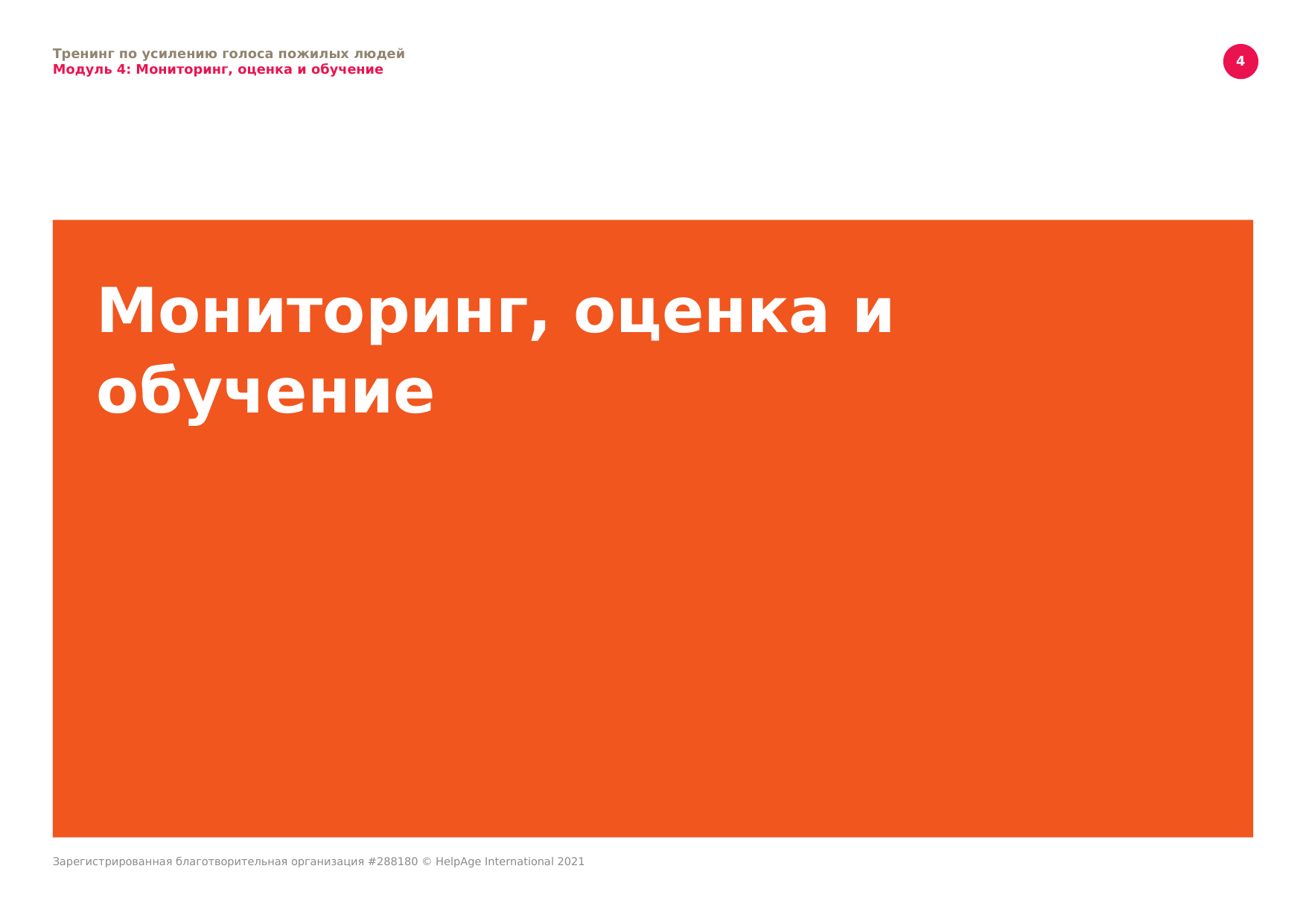

Тренинг по усилению голоса пожилых людей
Модуль 4: Мониторинг, оценка и обучение
4
# Мониторинг, оценка и обучение
Зарегистрированная благотворительная организация #288180 © HelpAge International 2021